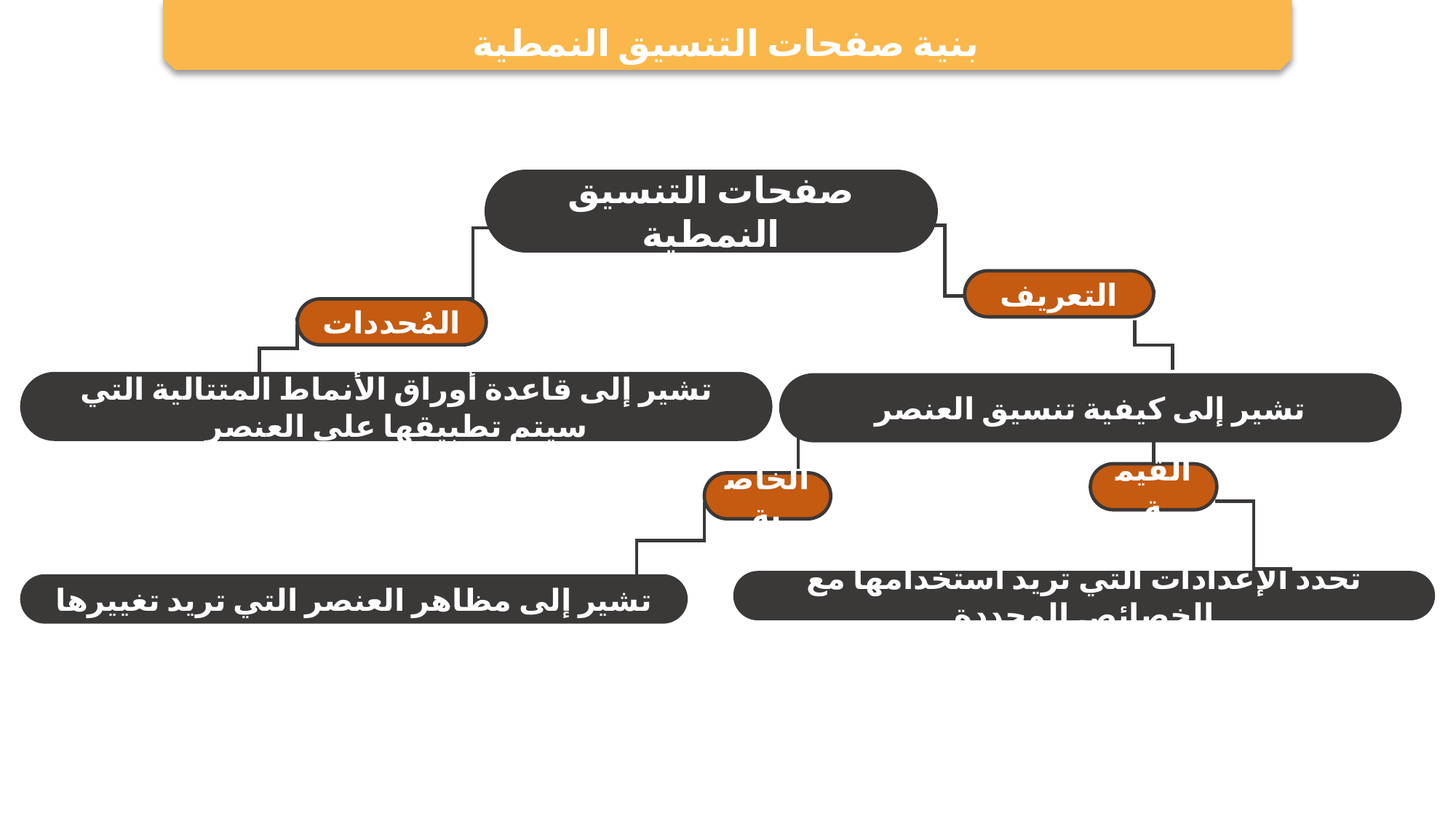

بنية صفحات التنسيق النمطية
صفحات التنسيق النمطية
التعريف
المُحددات
تشير إلى قاعدة أوراق الأنماط المتتالية التي سيتم تطبيقها على العنصر
تشير إلى كيفية تنسيق العنصر
القيمة
الخاصية
تحدد الإعدادات التي تريد استخدامها مع الخصائص المحددة
تشير إلى مظاهر العنصر التي تريد تغييرها